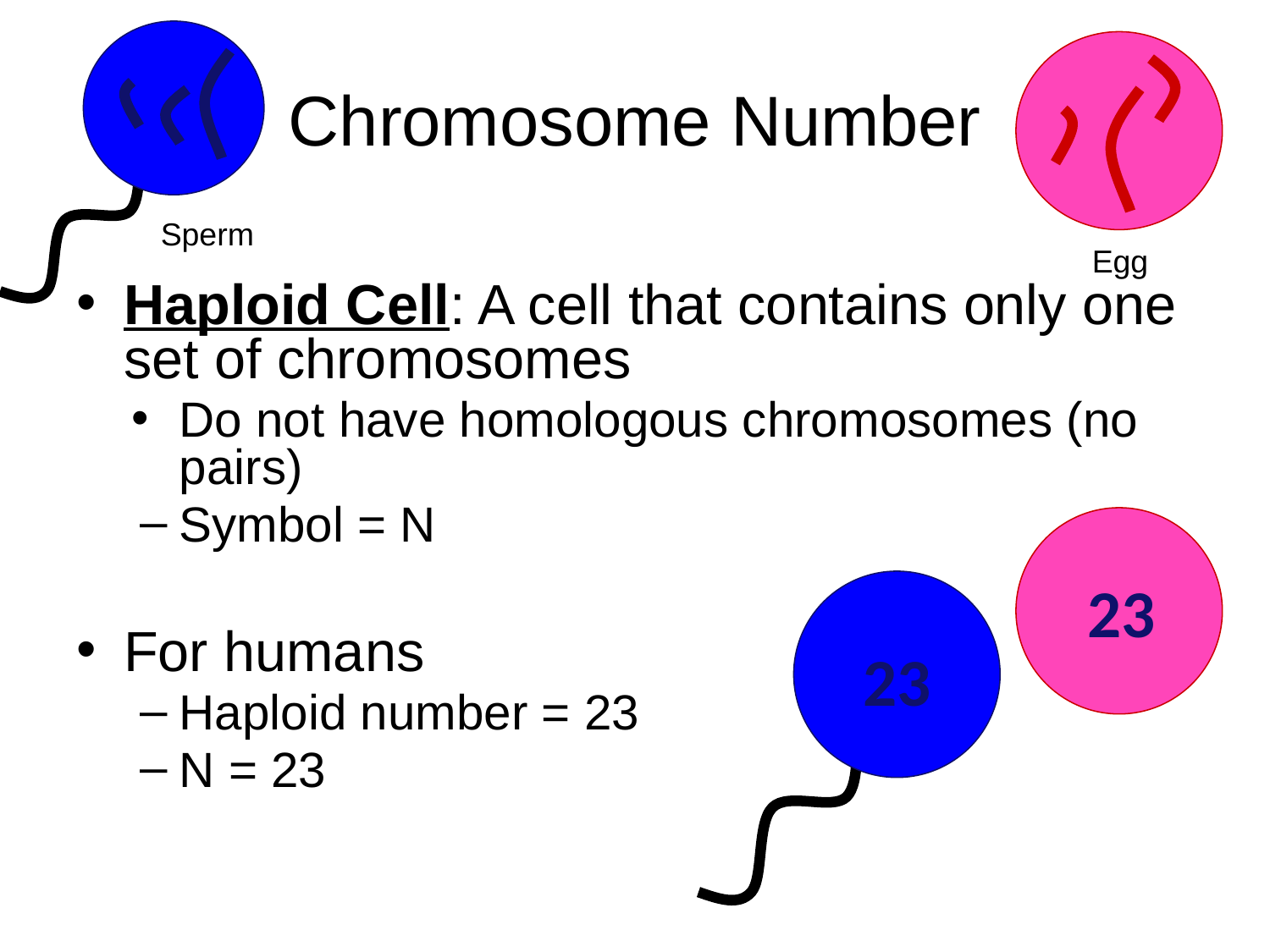

Sperm

Egg
# Chromosome Number
Haploid Cell: A cell that contains only one set of chromosomes
Do not have homologous chromosomes (no pairs)
Symbol = N

For humans
Haploid number = 23
N = 23

23

23